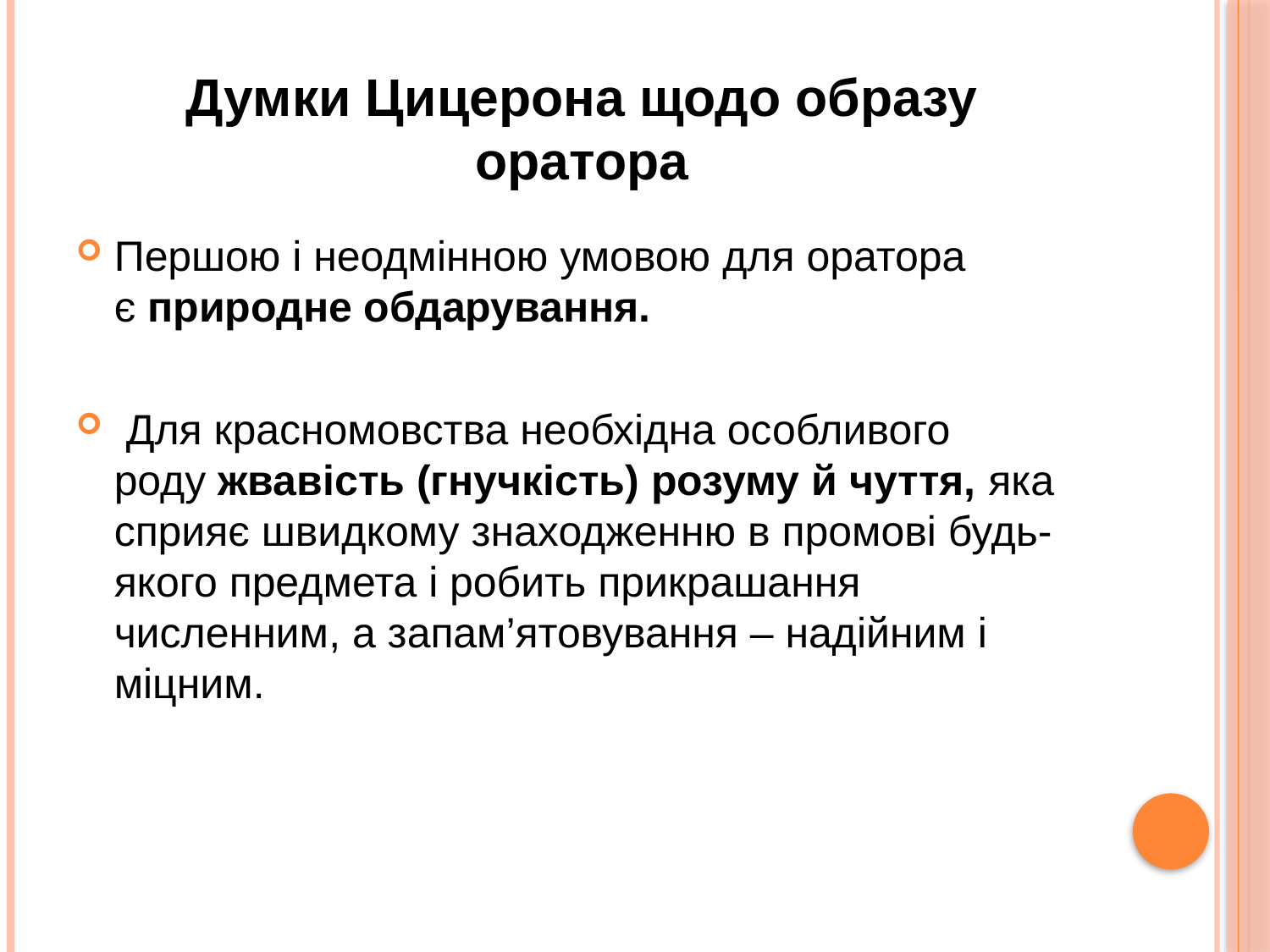

# Думки Цицерона щодо образу оратора
Першою і неодмінною умовою для оратора є природне обдарування.

 Для красномовства необхідна особливого роду жвавість (гнучкість) розуму й чуття, яка сприяє швидкому знаходженню в промові будь-якого предмета і робить прикрашання численним, а запам’ятовування – надійним і міцним.